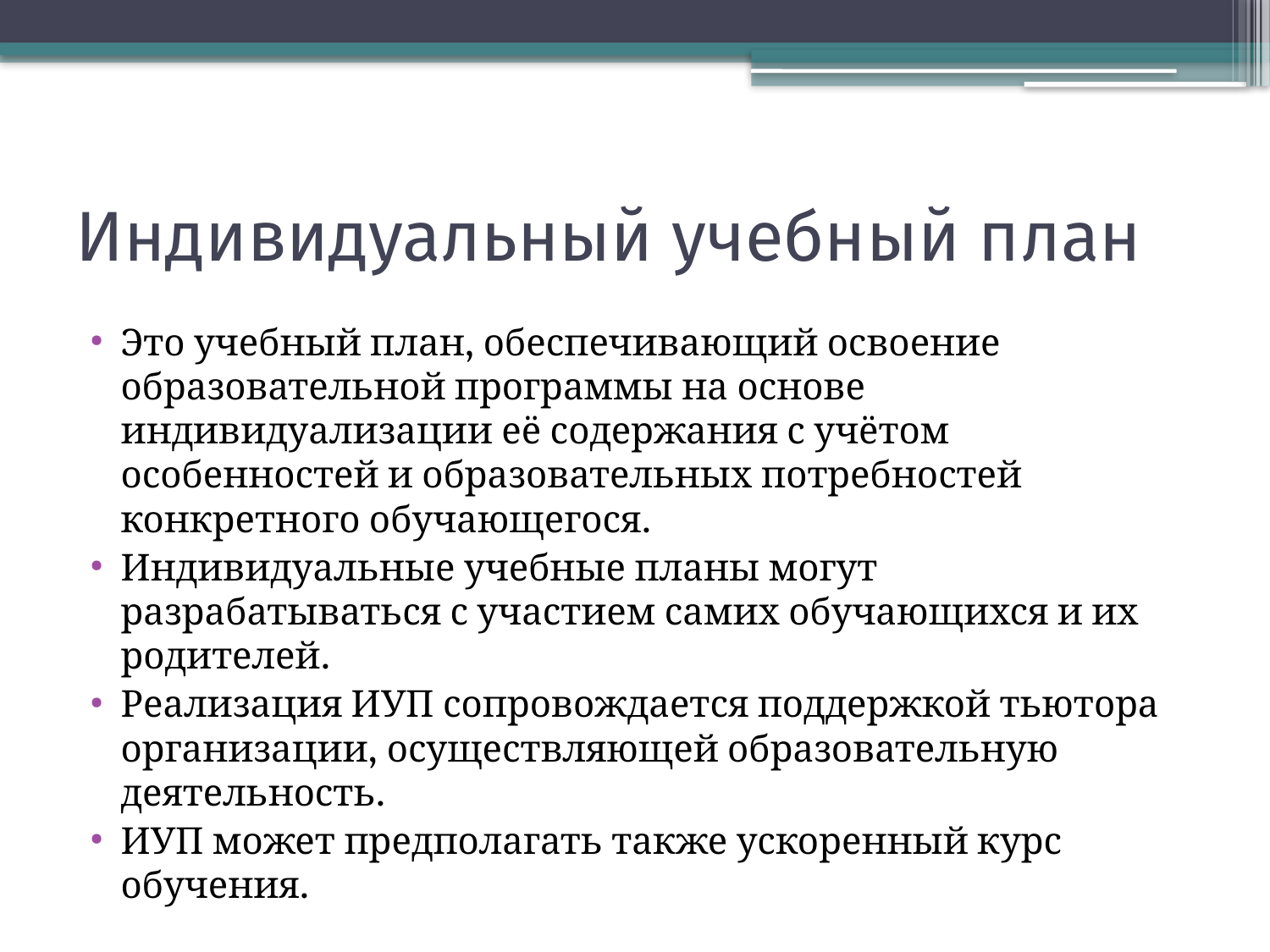

# Индивидуальный учебный план
Это учебный план, обеспечивающий освоение образовательной программы на основе индивидуализации её содержания с учётом особенностей и образовательных потребностей конкретного обучающегося.
Индивидуальные учебные планы могут разрабатываться с участием самих обучающихся и их родителей.
Реализация ИУП сопровождается поддержкой тьютора организации, осуществляющей образовательную деятельность.
ИУП может предполагать также ускоренный курс обучения.